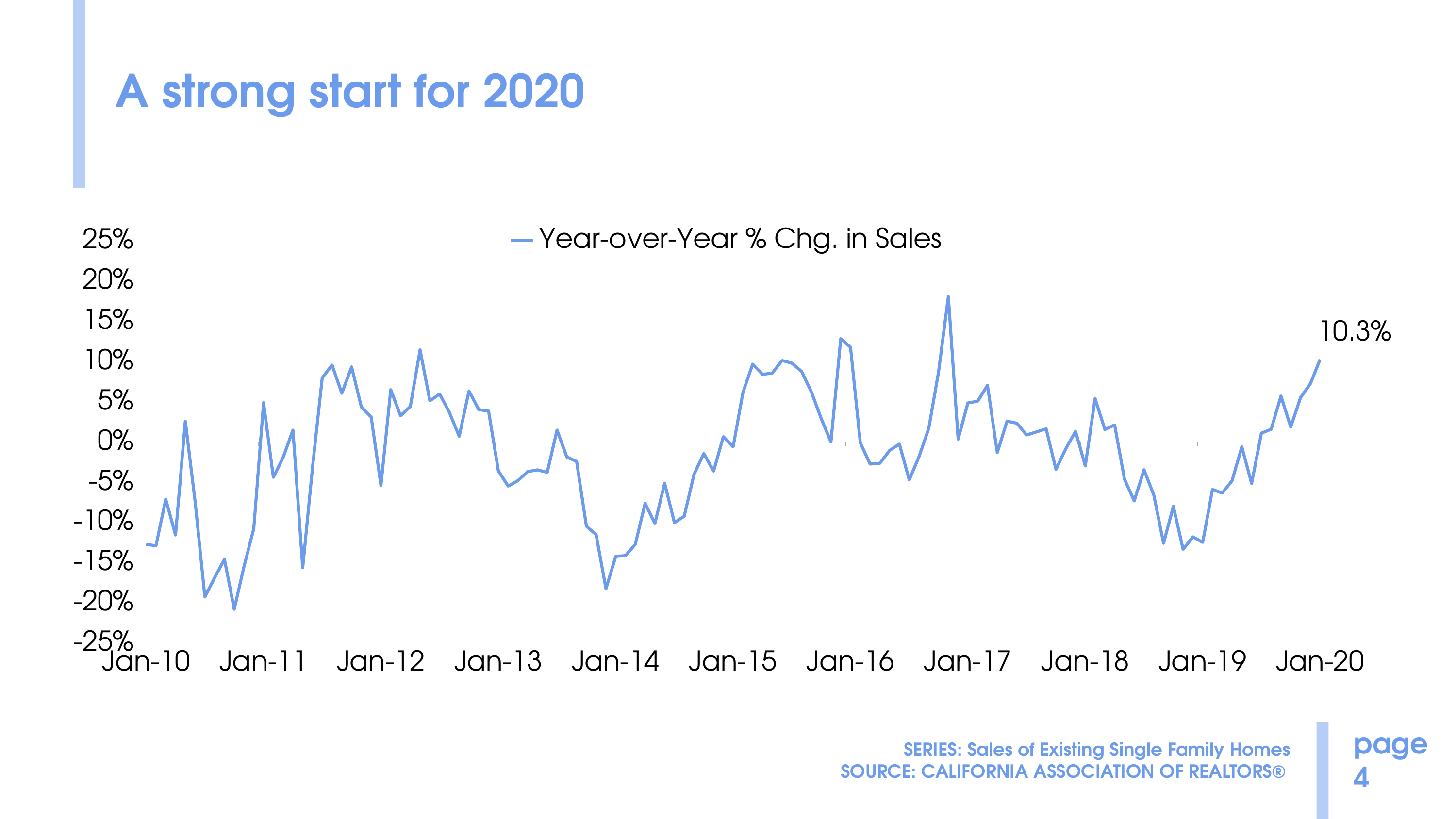

# A strong start for 2020

### Chart

| Category | Year-over-Year % Chg. in Sales |
|---|---|
| 40179 | -0.12708320948021323 |
| 40210 | -0.12864535280195755 |
| 40238 | -0.07085736337714121 |
| 40269 | -0.11537149193892349 |
| 40299 | 0.026304432264468547 |
| 40330 | -0.07374915224572842 |
| 40360 | -0.19232885991278947 |
| 40391 | -0.16833838405395019 |
| 40422 | -0.14563859573551585 |
| 40452 | -0.20778504290968536 |
| 40483 | -0.1545985401459854 |
| 40513 | -0.10746538229981939 |
| 40544 | 0.04919409761634497 |
| 40575 | -0.04355031765030848 |
| 40603 | -0.018874890396418875 |
| 40634 | 0.015114989634058107 |
| 40664 | -0.1560732532957675 |
| 40695 | -0.03200434597760882 |
| 40725 | 0.08009225285669364 |
| 40756 | 0.09617654606107262 |
| 40787 | 0.061006352727639435 |
| 40817 | 0.09372984962987796 |
| 40848 | 0.04368848212743903 |
| 40878 | 0.03134184533847262 |
| 40909 | -0.05374645693143221 |
| 40940 | 0.06531574894108583 |
| 40969 | 0.03306679209783625 |
| 41000 | 0.04436106295566278 |
| 41030 | 0.11497832477951064 |
| 41061 | 0.05155796305785332 |
| 41091 | 0.060055323692128404 |
| 41122 | 0.03710379699424138 |
| 41153 | 0.007413039346132022 |
| 41183 | 0.06376606532248563 |
| 41214 | 0.040584498037925965 |
| 41244 | 0.03891523206652492 |
| 41275 | -0.03555667345025493 |
| 41306 | -0.054533953824605796 |
| 41334 | -0.04769384874561766 |
| 41365 | -0.03656456784228124 |
| 41395 | -0.03438875606104619 |
| 41426 | -0.03742806757007611 |
| 41456 | 0.015176139354956764 |
| 41487 | -0.01832832990993838 |
| 41518 | -0.023938679245283034 |
| 41548 | -0.10439158482786137 |
| 41579 | -0.1150946805204075 |
| 41609 | -0.1821840501832408 |
| 41640 | -0.142 |
| 41671 | -0.141 |
| 41699 | -0.127 |
| 41730 | -0.076 |
| 41760 | -0.101 |
| 41791 | -0.051 |
| 41821 | -0.1 |
| 41852 | -0.092 |
| 41883 | -0.04 |
| 41913 | -0.014 |
| 41944 | -0.036 |
| 41974 | 0.007 |
| 42005 | -0.005721551176096629 |
| 42036 | 0.06176407418865115 |
| 42064 | 0.09722830850131459 |
| 42095 | 0.08450668233971337 |
| 42125 | 0.08603257094342531 |
| 42156 | 0.10169620638870547 |
| 42186 | 0.09837585843901953 |
| 42217 | 0.08813404880024289 |
| 42248 | 0.06256761176381787 |
| 42278 | 0.02961029836139617 |
| 42309 | 0.000292755628892305 |
| 42339 | 0.12890769068612706 |
| 42370 | 0.11814744801512278 |
| 42401 | -0.00060333899160947 |
| 42430 | -0.027083021316958722 |
| 42461 | -0.02622525918944396 |
| 42491 | -0.010139056688697745 |
| 42522 | -0.002281789476110352 |
| 42552 | -0.046893183944504035 |
| 42583 | -0.017934403349616157 |
| 42614 | 0.017520598541528543 |
| 42644 | 0.0873485900904194 |
| 42675 | 0.181214785360962 |
| 42705 | 0.0038203759590260677 |
| 42736 | 0.048978171150116934 |
| 42767 | 0.05105089365270721 |
| 42795 | 0.07083664725350847 |
| 42826 | -0.01284874295254923 |
| 42856 | 0.026373100394878612 |
| 42887 | 0.023655516540380672 |
| 42917 | 0.009049990423290577 |
| 42948 | 0.012885193870058487 |
| 42979 | 0.016660461653015712 |
| 43009 | -0.03380029138182228 |
| 43040 | -0.008152942891200277 |
| 43070 | 0.013677518782508225 |
| 43101 | -0.029389457717102774 |
| 43132 | 0.05448062634019846 |
| 43160 | 0.015836887249029763 |
| 43191 | 0.021546230022551294 |
| 43221 | -0.045701494625410954 |
| 43252 | -0.07293735331287232 |
| 43282 | -0.03423812461443554 |
| 43313 | -0.06554731894394683 |
| 43344 | -0.12560651835576309 |
| 43374 | -0.07970678296371903 |
| 43405 | -0.1331925330426489 |
| 43435 | -0.11770714557202588 |
| 43466 | -0.12448720453213513 |
| 43497 | -0.05880683833439737 |
| 43525 | -0.06316186702516569 |
| 43556 | -0.047918416316736656 |
| 43586 | -0.005644195763188087 |
| 43617 | -0.051290165530671894 |
| 43647 | 0.011301378276785456 |
| 43678 | 0.01626626626626626 |
| 43709 | 0.057559417862004025 |
| 43739 | 0.01895543456341997 |
| 43770 | 0.05551625664806514 |
| 43800 | 0.07258824479685533 |
| 43831 | 0.10302895074468688 |
page
4
SERIES: Sales of Existing Single Family Homes
SOURCE: CALIFORNIA ASSOCIATION OF REALTORS®